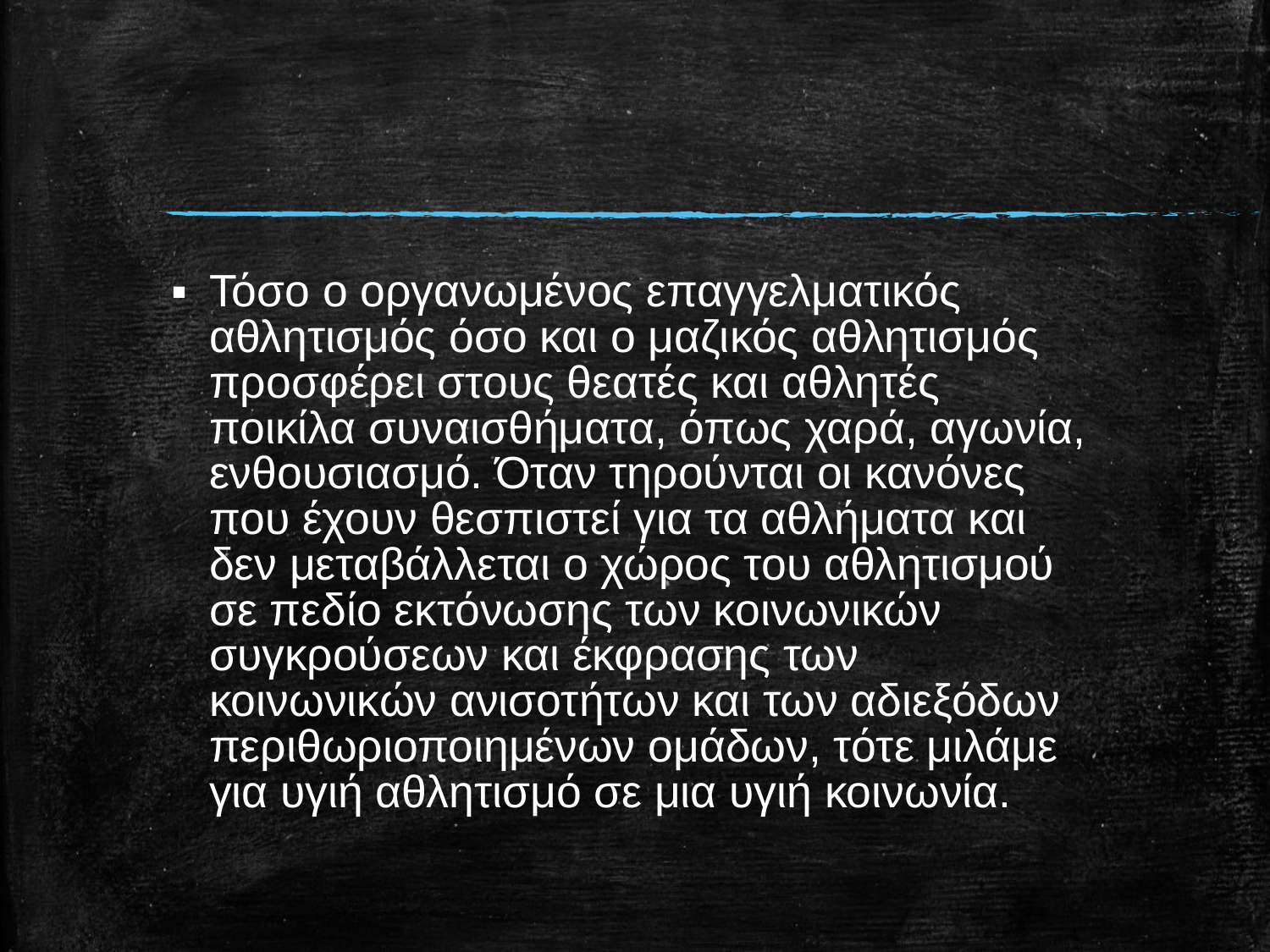

#
Τόσο ο οργανωμένος επαγγελματικός αθλητισμός όσο και ο μαζικός αθλητισμός προσφέρει στους θεατές και αθλητές ποικίλα συναισθήματα, όπως χαρά, αγωνία, ενθουσιασμό. Όταν τηρούνται οι κανόνες που έχουν θεσπιστεί για τα αθλήματα και δεν μεταβάλλεται ο χώρος του αθλητισμού σε πεδίο εκτόνωσης των κοινωνικών συγκρούσεων και έκφρασης των κοινωνικών ανισοτήτων και των αδιεξόδων περιθωριοποιημένων ομάδων, τότε μιλάμε για υγιή αθλητισμό σε μια υγιή κοινωνία.